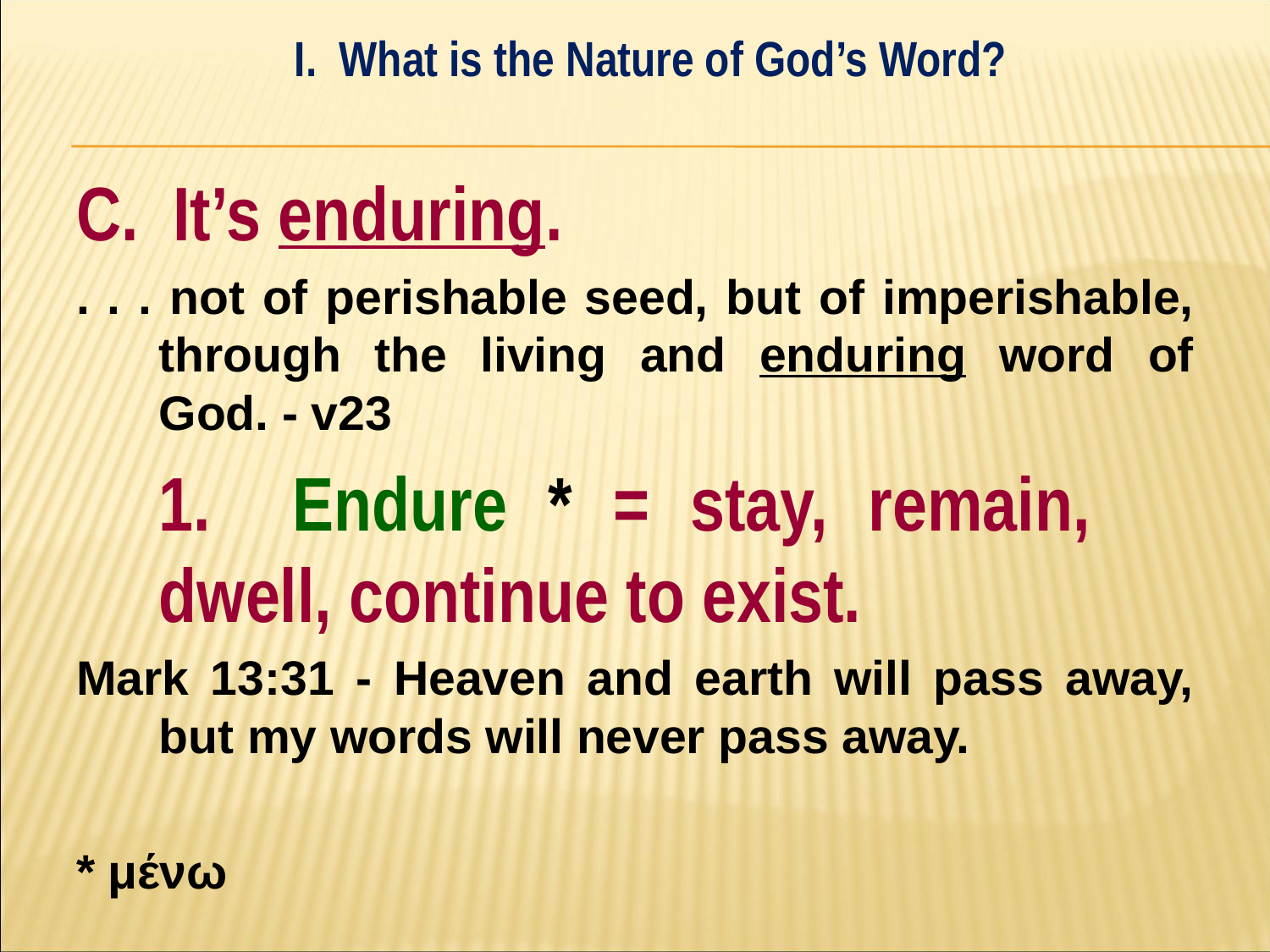

I.  What is the Nature of God’s Word?
#
C.  It’s enduring.
. . . not of perishable seed, but of imperishable, through the living and enduring word of God. - v23
	1.  Endure * = stay, remain, 	dwell, continue to exist.
Mark 13:31 - Heaven and earth will pass away, but my words will never pass away.

* μένω